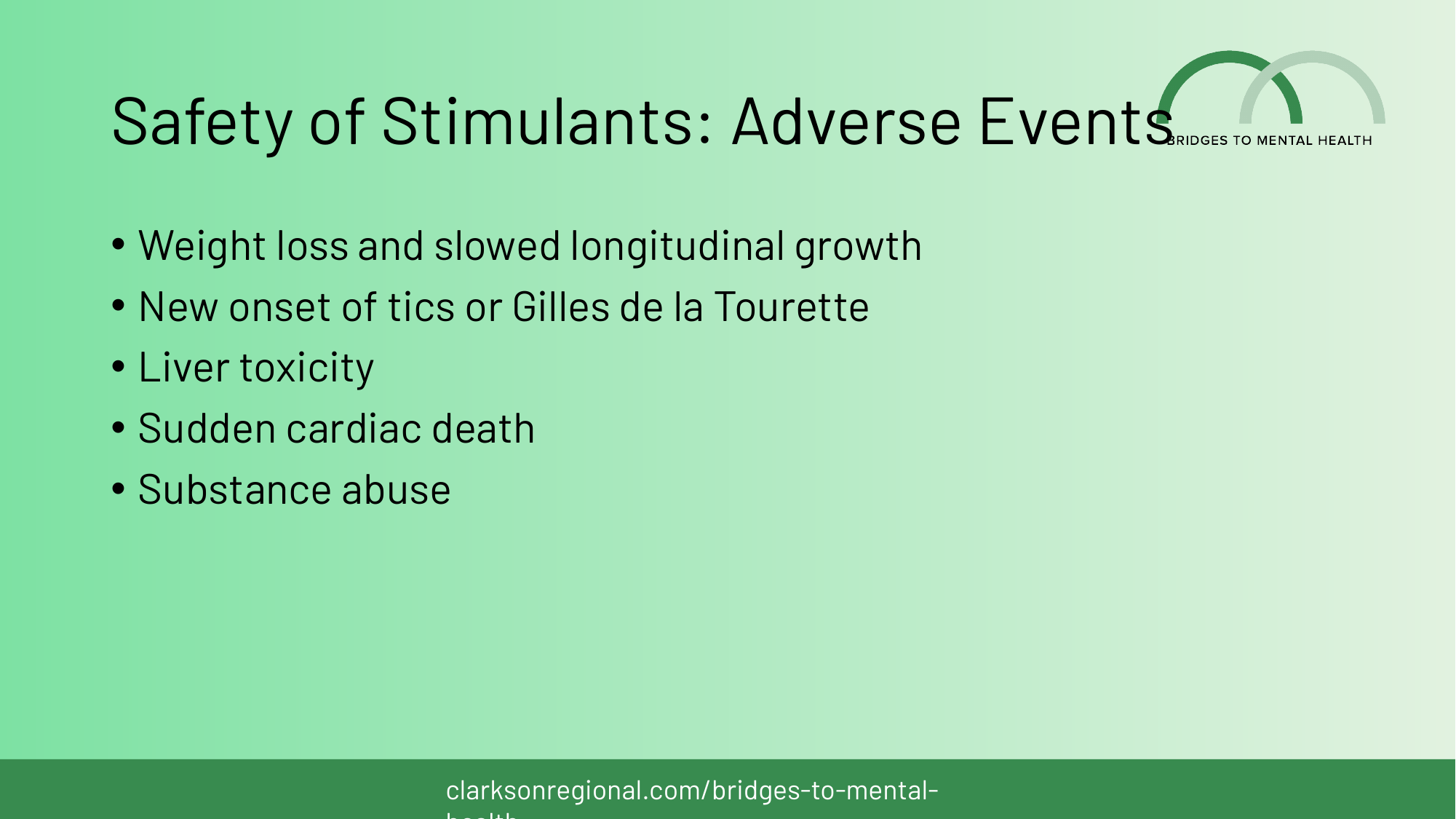

# Safety of Stimulants: Adverse Events
Weight loss and slowed longitudinal growth
New onset of tics or Gilles de la Tourette
Liver toxicity
Sudden cardiac death
Substance abuse